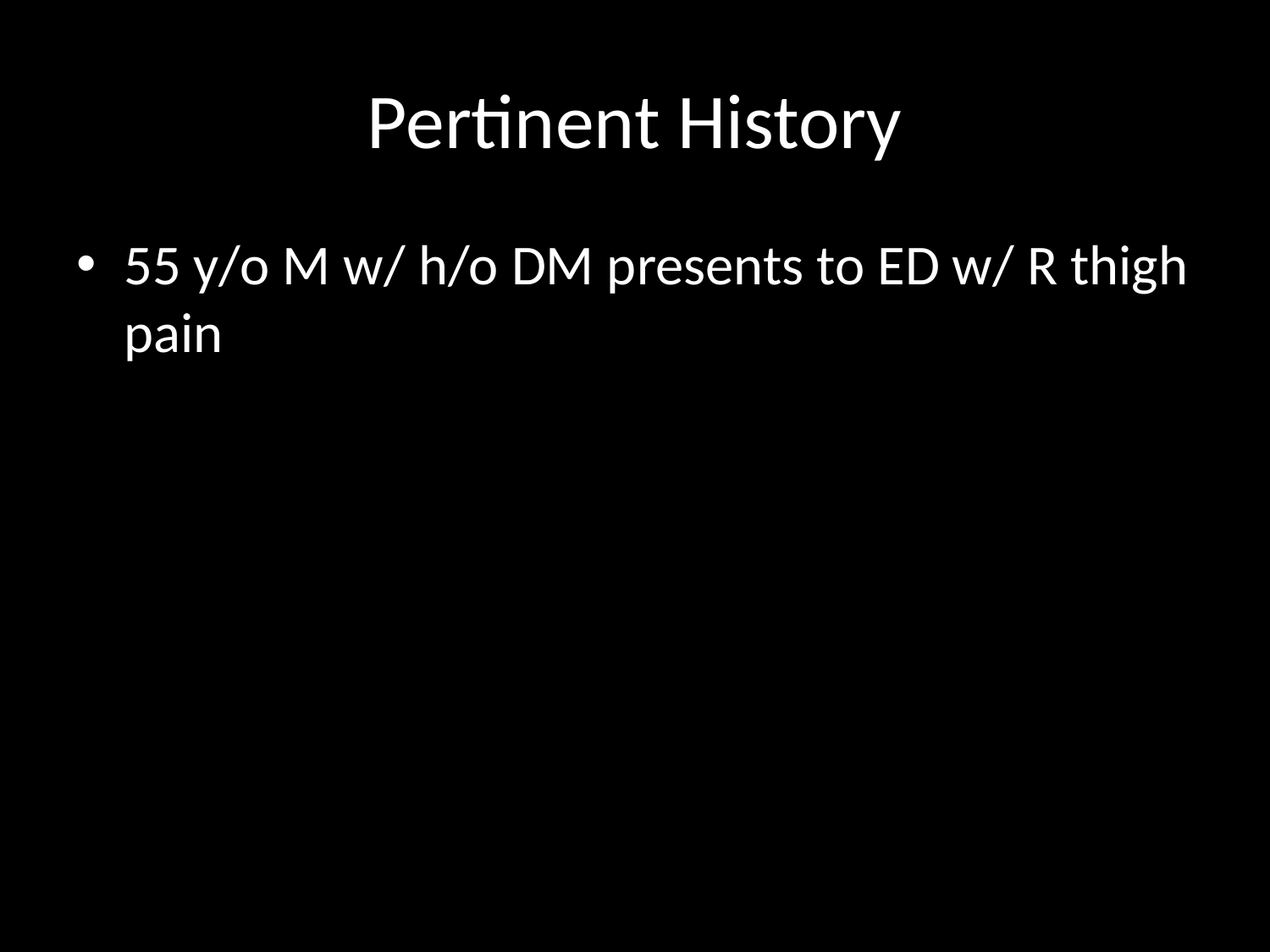

# Pertinent History
55 y/o M w/ h/o DM presents to ED w/ R thigh pain